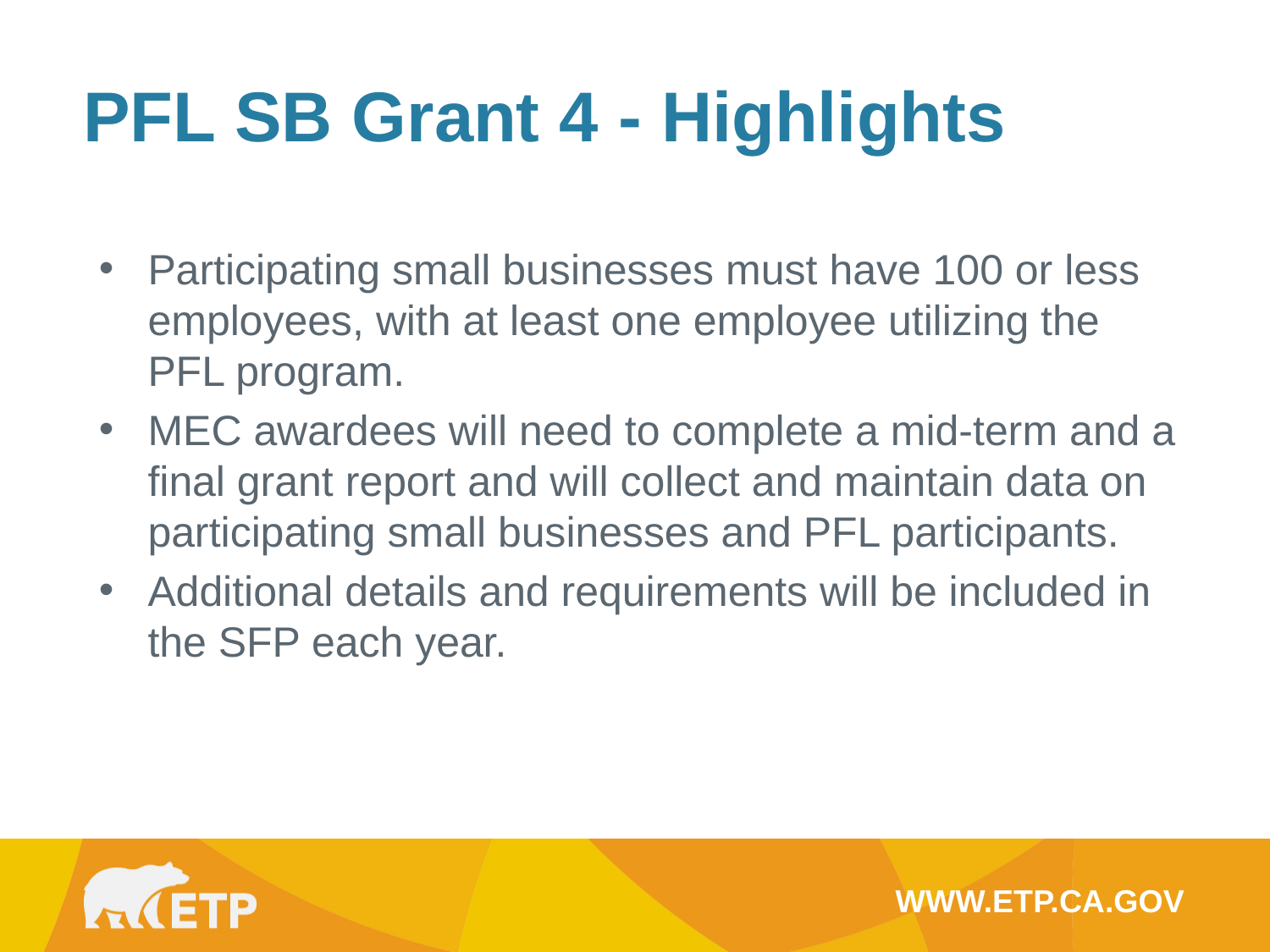

PFL SB Grant 4 - Highlights
Participating small businesses must have 100 or less employees, with at least one employee utilizing the PFL program.
MEC awardees will need to complete a mid-term and a final grant report and will collect and maintain data on participating small businesses and PFL participants.
Additional details and requirements will be included in the SFP each year.
WWW.ETP.CA.GOV